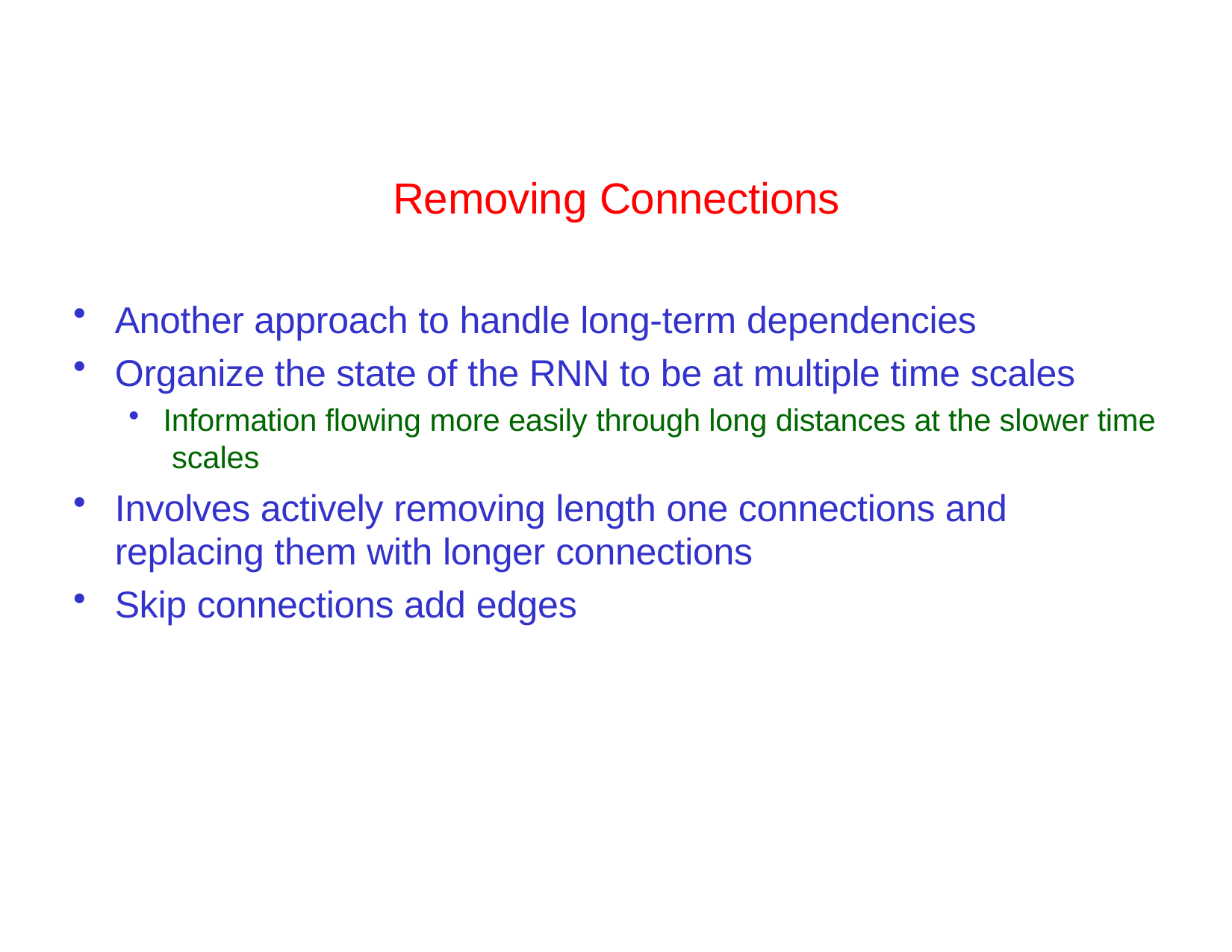

# Removing Connections
Another approach to handle long-term dependencies
Organize the state of the RNN to be at multiple time scales
Information flowing more easily through long distances at the slower time  scales
Involves actively removing length one connections and  replacing them with longer connections
Skip connections add edges